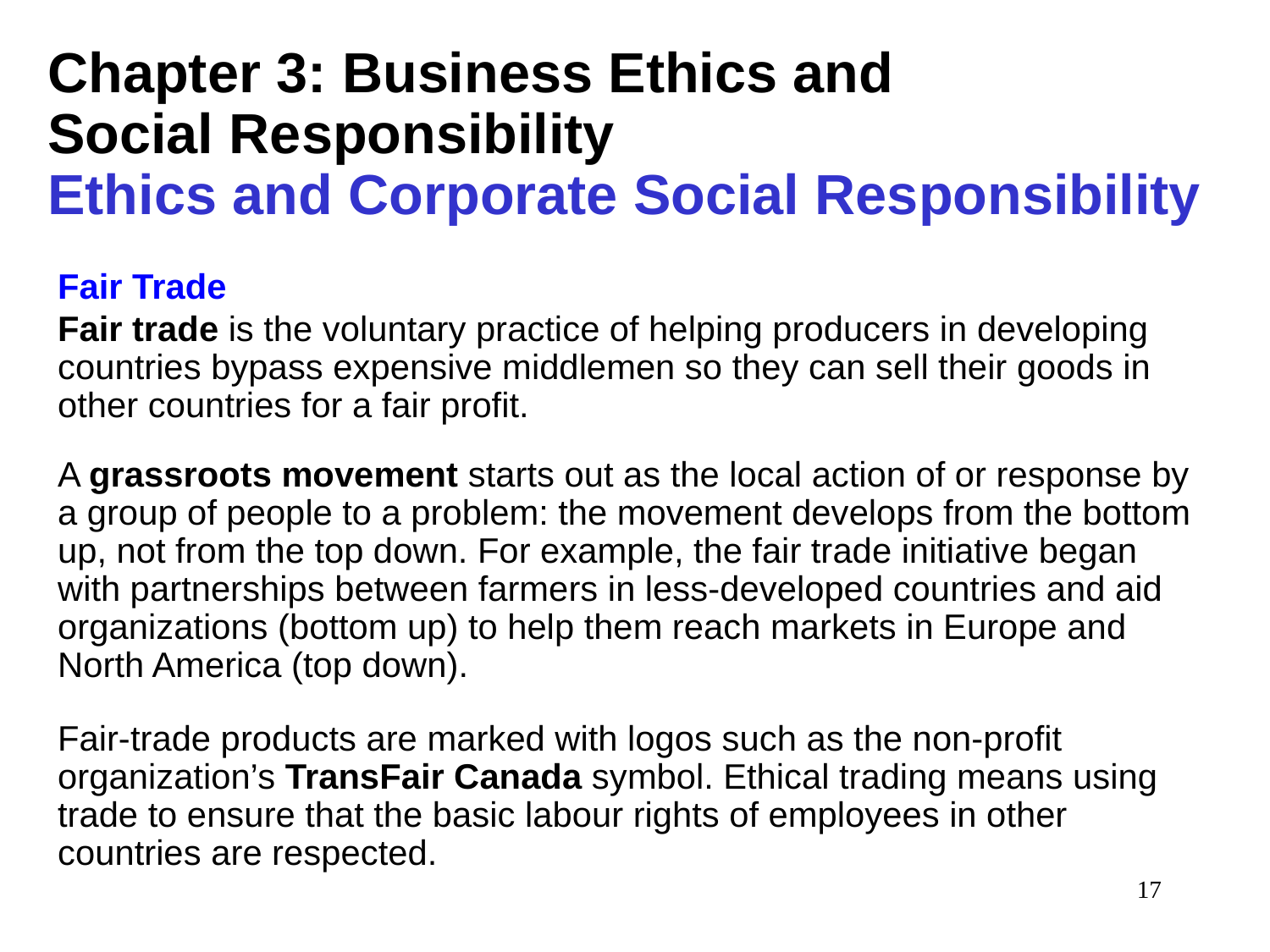

# Chapter 3: Business Ethics and Social Responsibility Ethics and Corporate Social Responsibility
Fair Trade
Fair trade is the voluntary practice of helping producers in developing countries bypass expensive middlemen so they can sell their goods in other countries for a fair profit.

A grassroots movement starts out as the local action of or response by a group of people to a problem: the movement develops from the bottom up, not from the top down. For example, the fair trade initiative began with partnerships between farmers in less-developed countries and aid organizations (bottom up) to help them reach markets in Europe and North America (top down).

Fair-trade products are marked with logos such as the non-profit organization’s TransFair Canada symbol. Ethical trading means using trade to ensure that the basic labour rights of employees in other countries are respected.
17